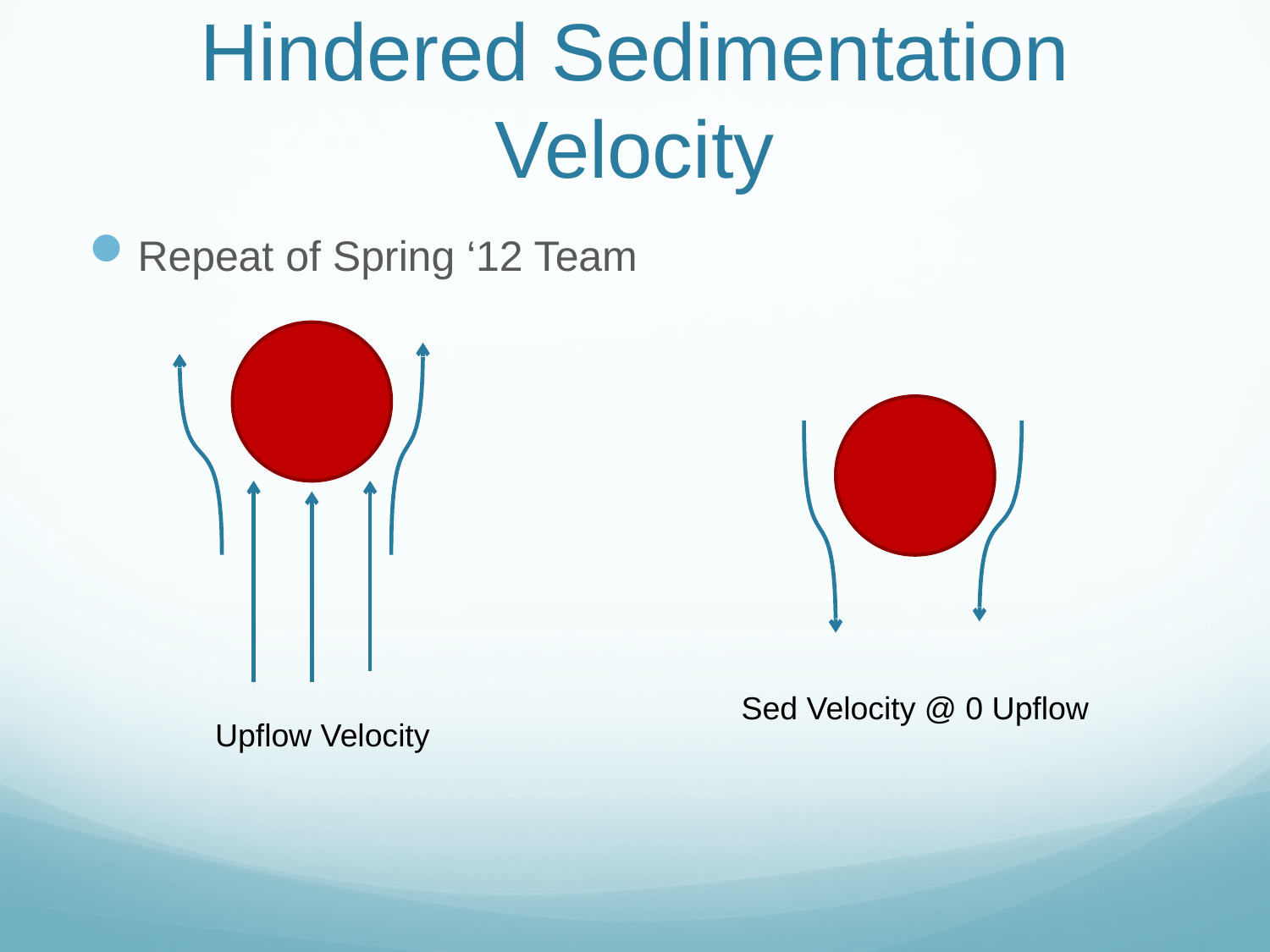

# Hindered Sedimentation Velocity
Repeat of Spring ‘12 Team

Sed Velocity @ 0 Upflow
Upflow Velocity